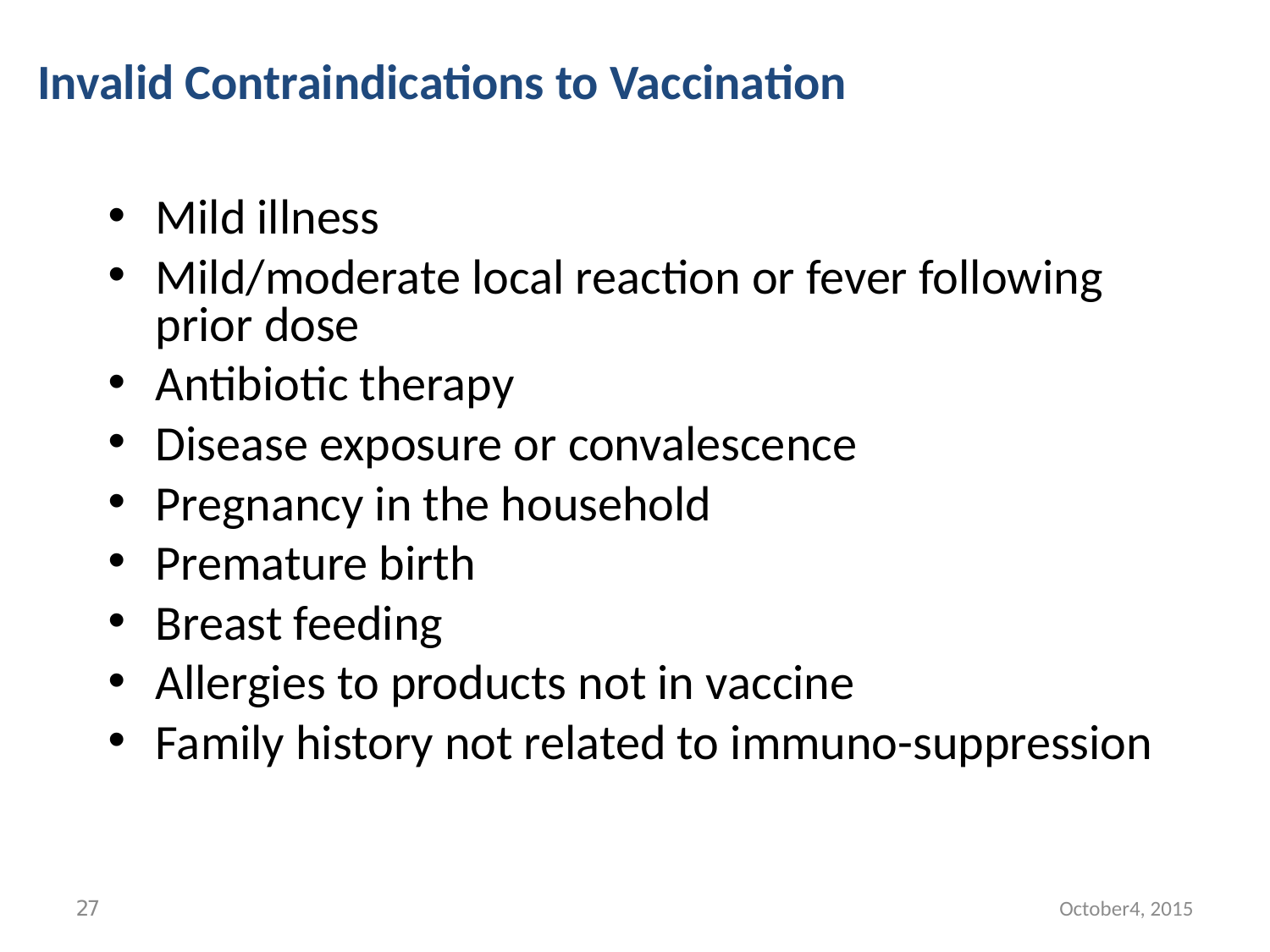

# Invalid Contraindications to Vaccination
Mild illness
Mild/moderate local reaction or fever following prior dose
Antibiotic therapy
Disease exposure or convalescence
Pregnancy in the household
Premature birth
Breast feeding
Allergies to products not in vaccine
Family history not related to immuno-suppression

27
October4, 2015